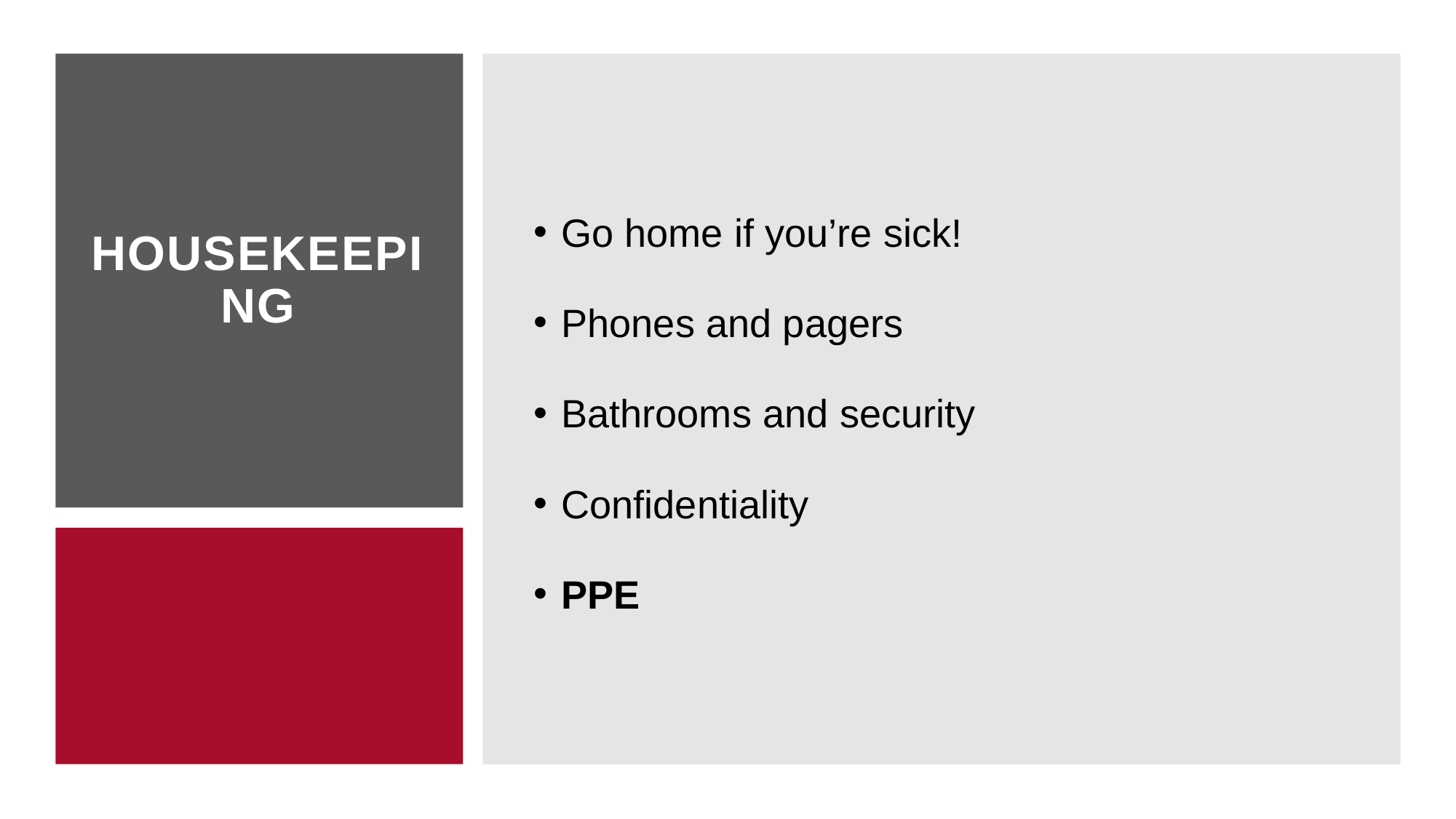

Go home if you’re sick!
Phones and pagers
Bathrooms and security
Confidentiality
PPE
# HOUSEKEEPING